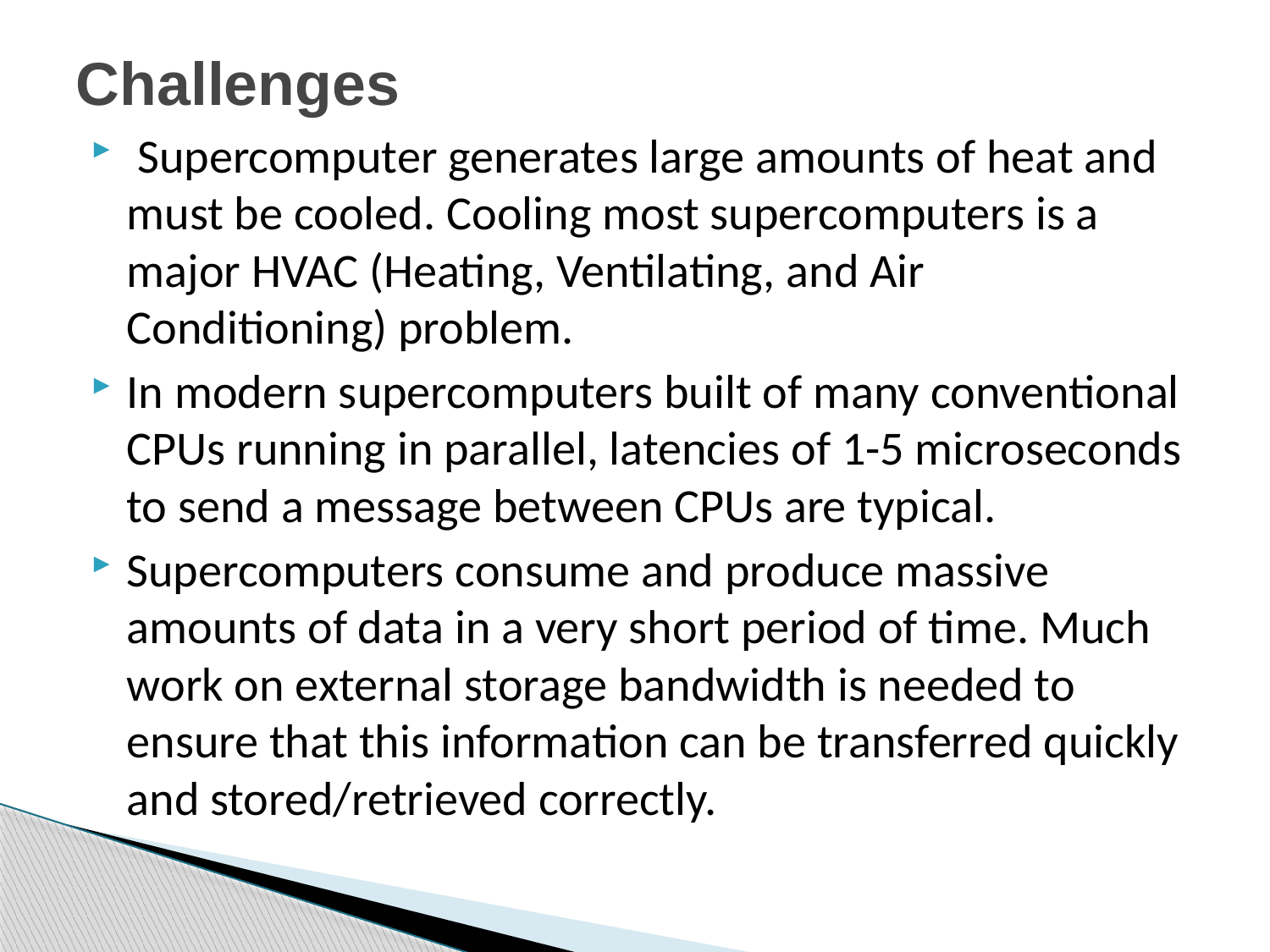

# Challenges
 Supercomputer generates large amounts of heat and must be cooled. Cooling most supercomputers is a major HVAC (Heating, Ventilating, and Air Conditioning) problem.
In modern supercomputers built of many conventional CPUs running in parallel, latencies of 1-5 microseconds to send a message between CPUs are typical.
Supercomputers consume and produce massive amounts of data in a very short period of time. Much work on external storage bandwidth is needed to ensure that this information can be transferred quickly and stored/retrieved correctly.